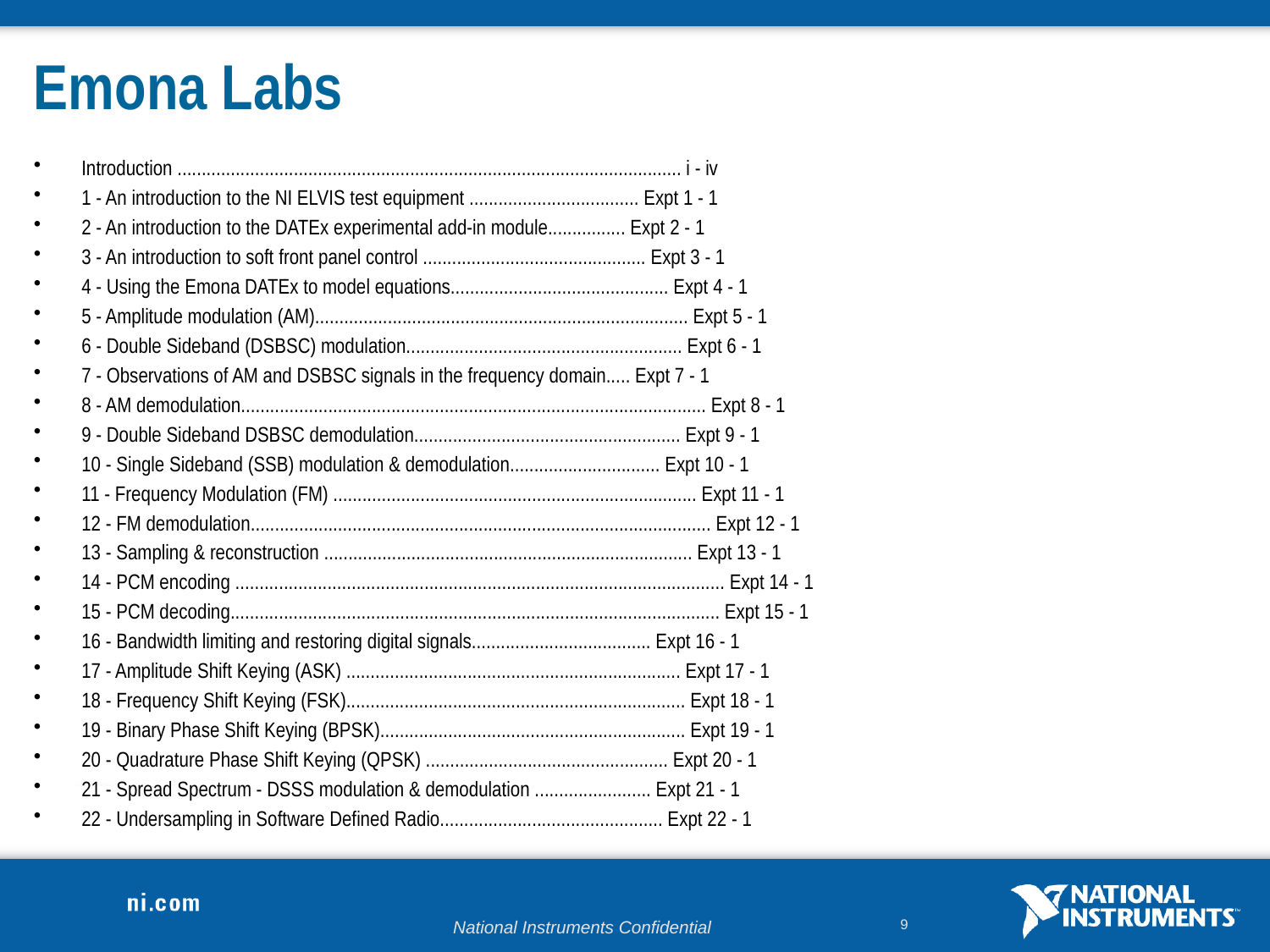

# Emona Labs
Introduction ........................................................................................................ i - iv
1 - An introduction to the NI ELVIS test equipment ................................... Expt 1 - 1
2 - An introduction to the DATEx experimental add-in module................ Expt 2 - 1
3 - An introduction to soft front panel control .............................................. Expt 3 - 1
4 - Using the Emona DATEx to model equations............................................. Expt 4 - 1
5 - Amplitude modulation (AM)............................................................................. Expt 5 - 1
6 - Double Sideband (DSBSC) modulation......................................................... Expt 6 - 1
7 - Observations of AM and DSBSC signals in the frequency domain..... Expt 7 - 1
8 - AM demodulation................................................................................................ Expt 8 - 1
9 - Double Sideband DSBSC demodulation....................................................... Expt 9 - 1
10 - Single Sideband (SSB) modulation & demodulation............................... Expt 10 - 1
11 - Frequency Modulation (FM) ........................................................................... Expt 11 - 1
12 - FM demodulation............................................................................................... Expt 12 - 1
13 - Sampling & reconstruction ............................................................................ Expt 13 - 1
14 - PCM encoding ..................................................................................................... Expt 14 - 1
15 - PCM decoding..................................................................................................... Expt 15 - 1
16 - Bandwidth limiting and restoring digital signals..................................... Expt 16 - 1
17 - Amplitude Shift Keying (ASK) ..................................................................... Expt 17 - 1
18 - Frequency Shift Keying (FSK)...................................................................... Expt 18 - 1
19 - Binary Phase Shift Keying (BPSK)............................................................... Expt 19 - 1
20 - Quadrature Phase Shift Keying (QPSK) .................................................. Expt 20 - 1
21 - Spread Spectrum - DSSS modulation & demodulation ........................ Expt 21 - 1
22 - Undersampling in Software Defined Radio.............................................. Expt 22 - 1